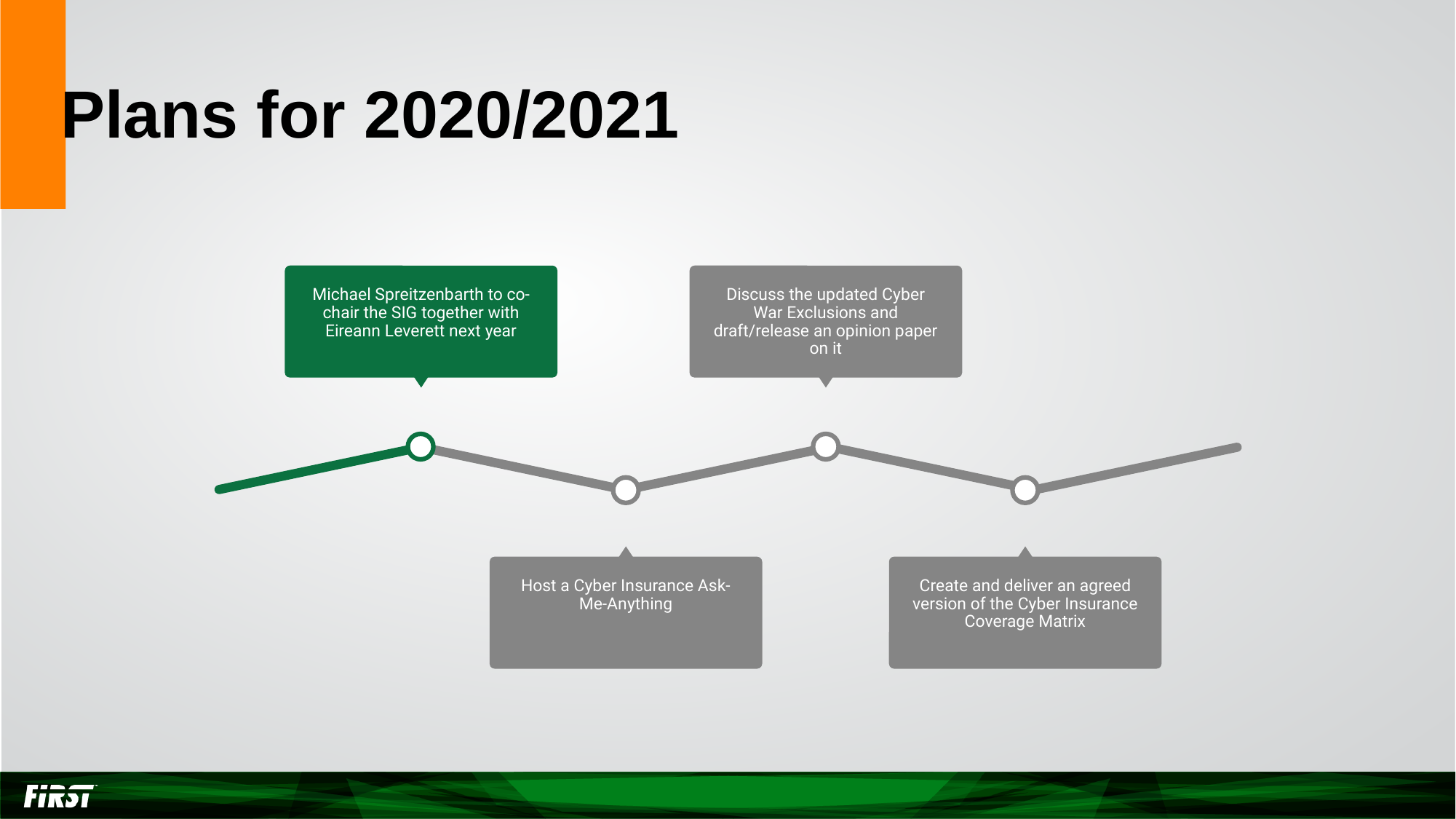

# Plans for 2020/2021

Michael Spreitzenbarth to co-chair the SIG together with Eireann Leverett next year

Discuss the updated Cyber War Exclusions and draft/release an opinion paper on it

Host a Cyber Insurance Ask-Me-Anything

Create and deliver an agreed version of the Cyber Insurance Coverage Matrix